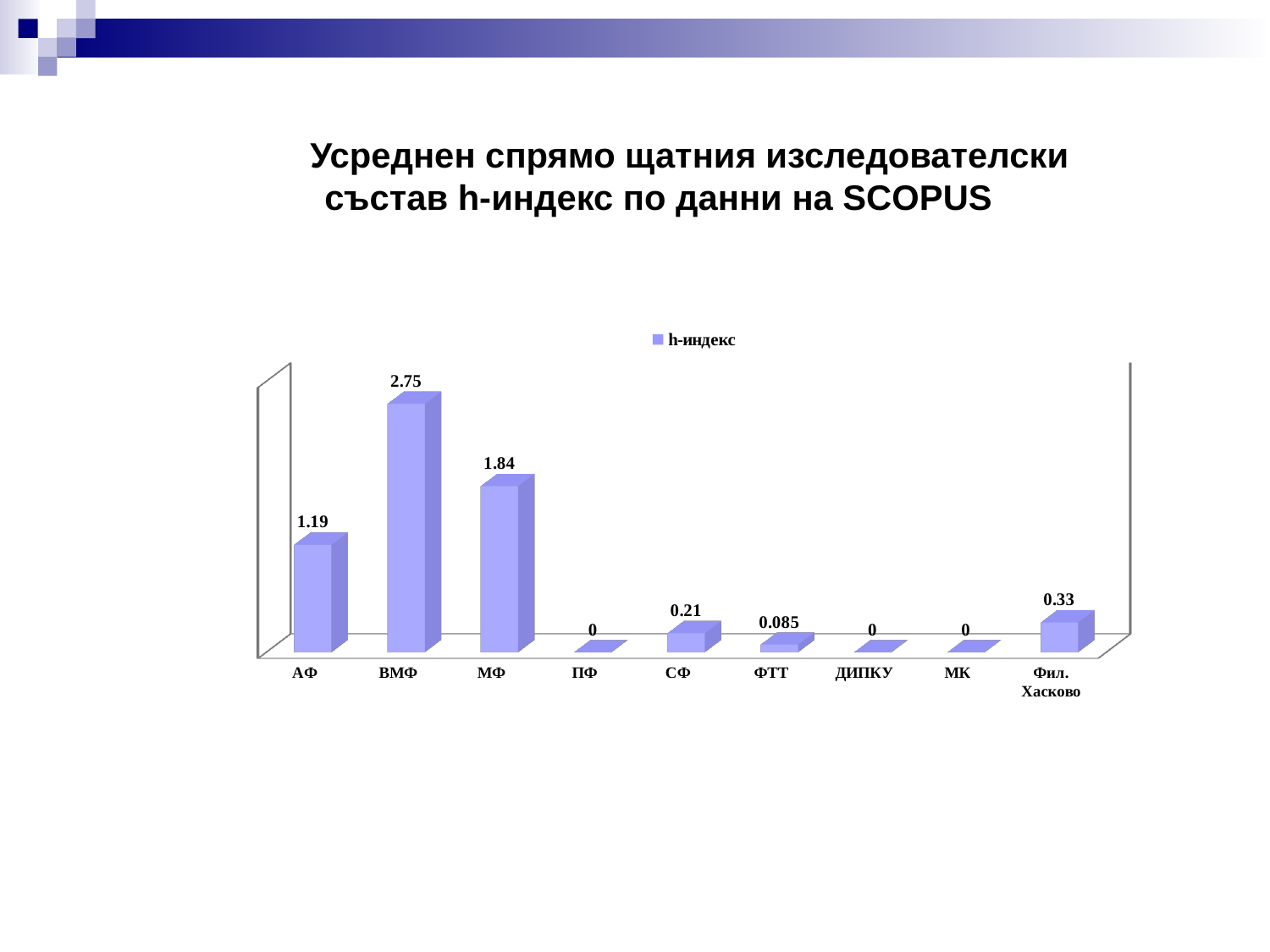

Усреднен спрямо щатния изследователски състав h-индекс по данни на SCOPUS

[unsupported chart]